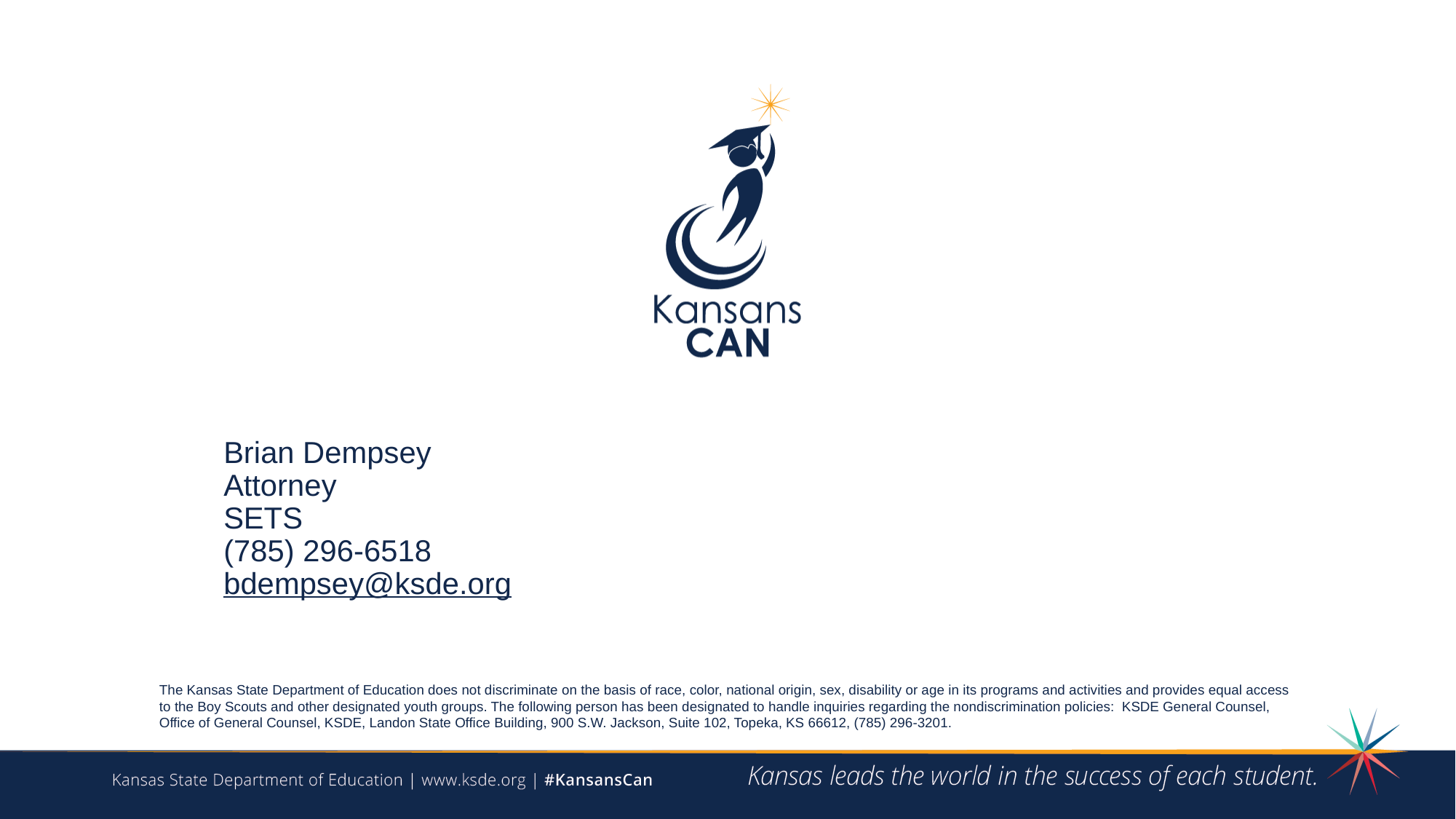

Brian Dempsey
Attorney
SETS
(785) 296-6518
bdempsey@ksde.org